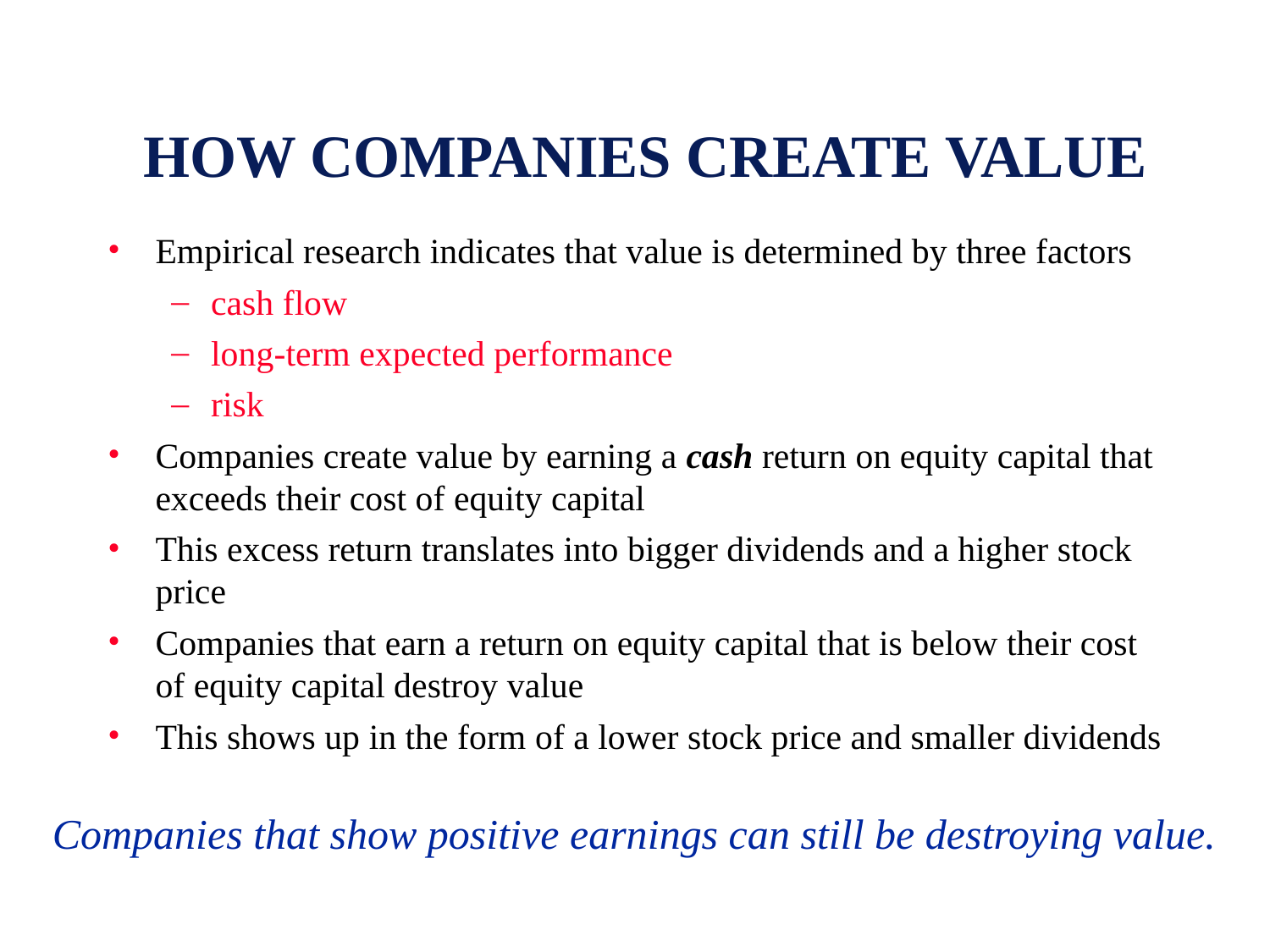

# HOW COMPANIES CREATE VALUE
Empirical research indicates that value is determined by three factors
cash flow
long-term expected performance
risk
Companies create value by earning a cash return on equity capital that exceeds their cost of equity capital
This excess return translates into bigger dividends and a higher stock price
Companies that earn a return on equity capital that is below their cost of equity capital destroy value
This shows up in the form of a lower stock price and smaller dividends
Companies that show positive earnings can still be destroying value.